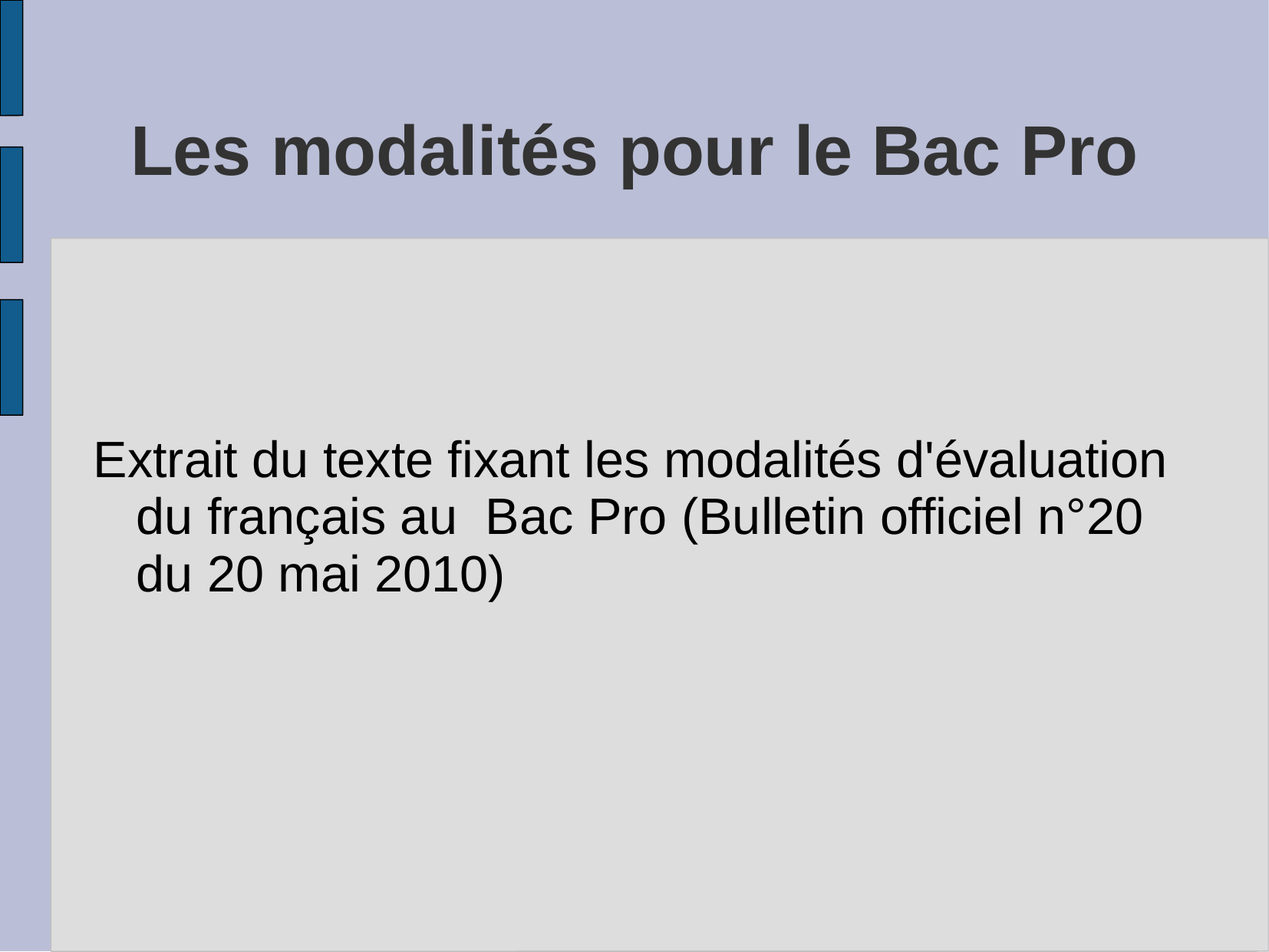

# Les modalités pour le Bac Pro

Extrait du texte fixant les modalités d'évaluation du français au  Bac Pro (Bulletin officiel n°20 du 20 mai 2010)